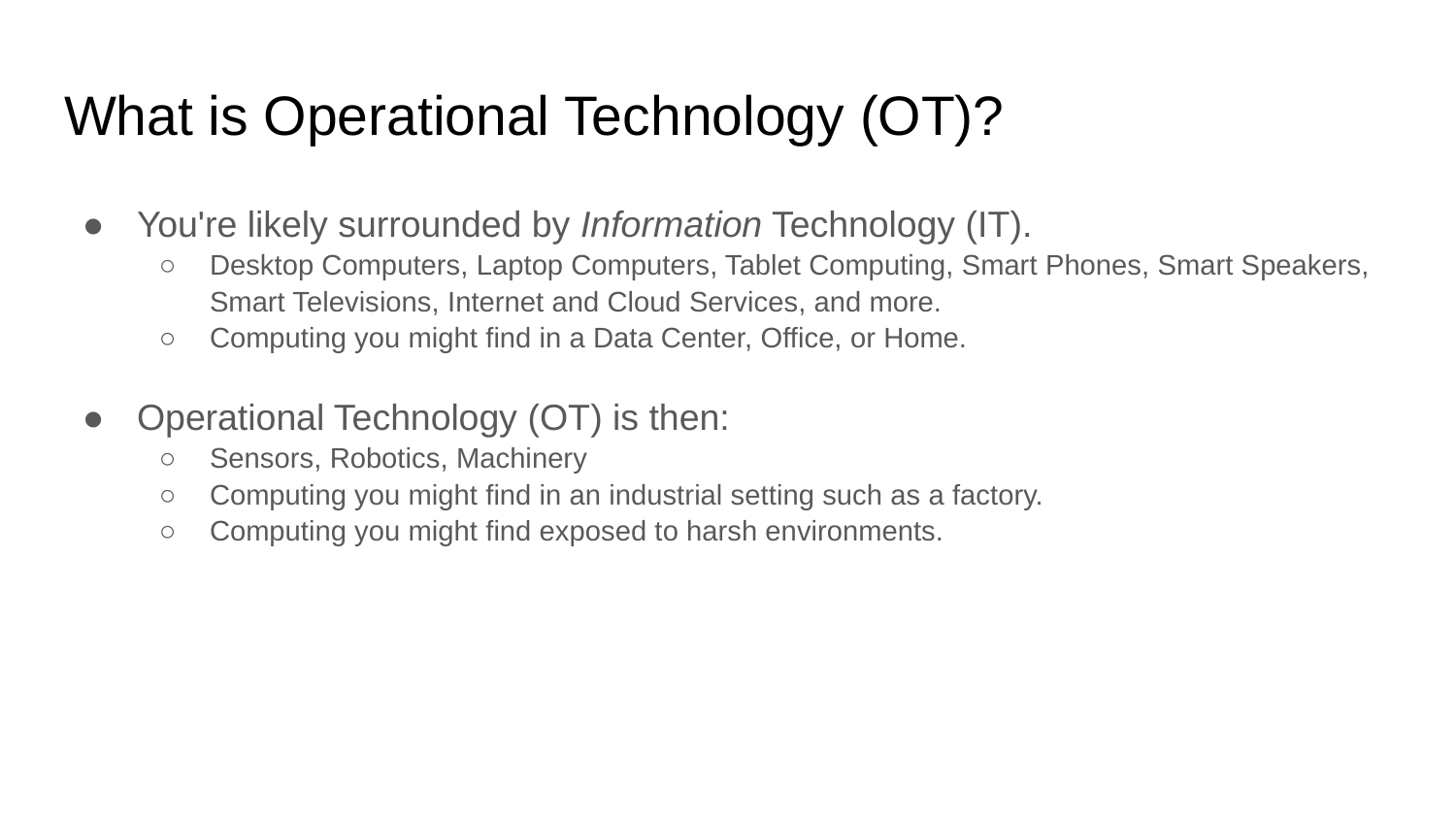

# What is Operational Technology (OT)?
You're likely surrounded by Information Technology (IT).
Desktop Computers, Laptop Computers, Tablet Computing, Smart Phones, Smart Speakers, Smart Televisions, Internet and Cloud Services, and more.
Computing you might find in a Data Center, Office, or Home.
Operational Technology (OT) is then:
Sensors, Robotics, Machinery
Computing you might find in an industrial setting such as a factory.
Computing you might find exposed to harsh environments.